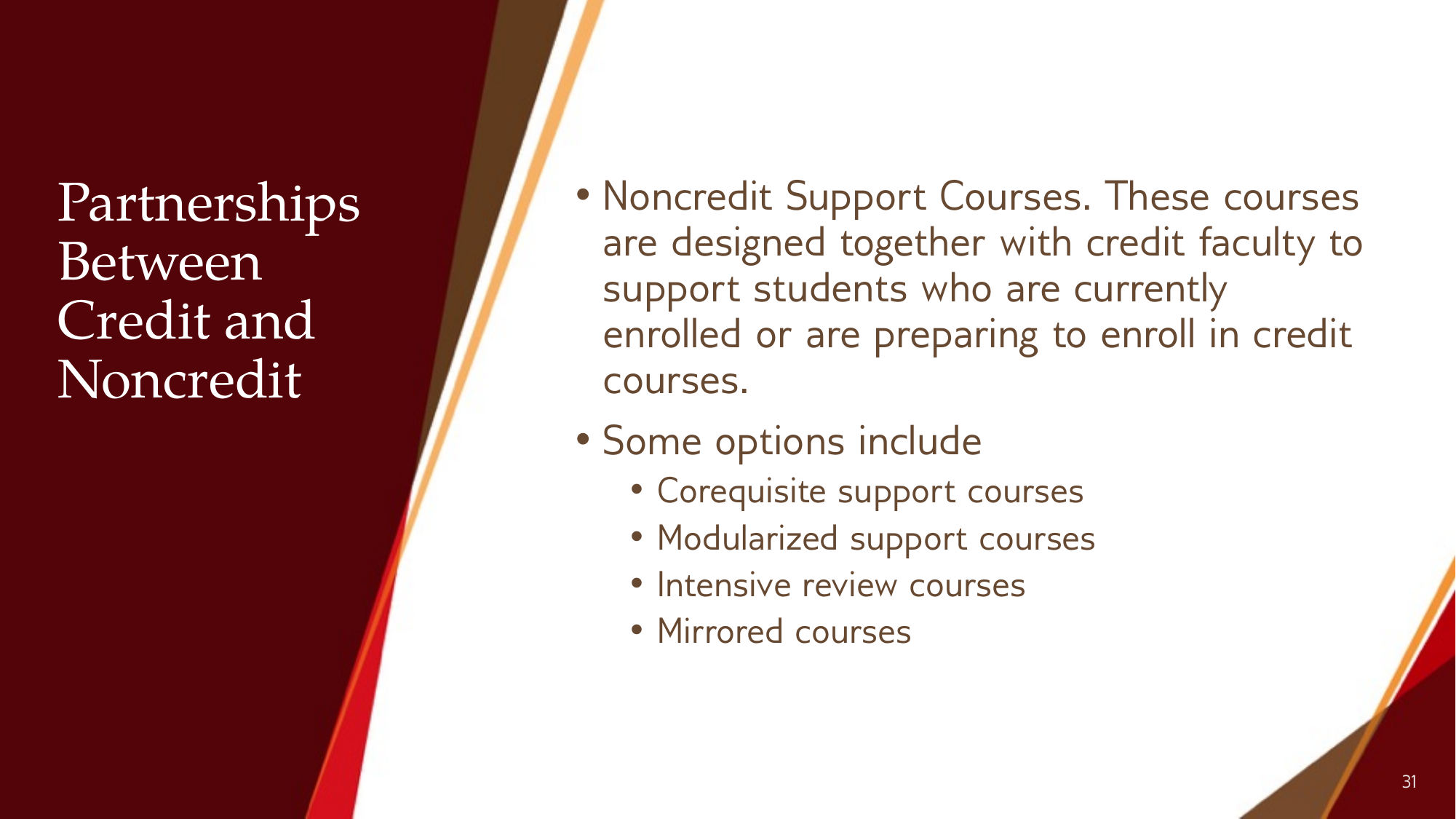

# Partnerships Between Credit and Noncredit
Noncredit Support Courses. These courses are designed together with credit faculty to support students who are currently enrolled or are preparing to enroll in credit courses.
Some options include
Corequisite support courses
Modularized support courses
Intensive review courses
Mirrored courses

31